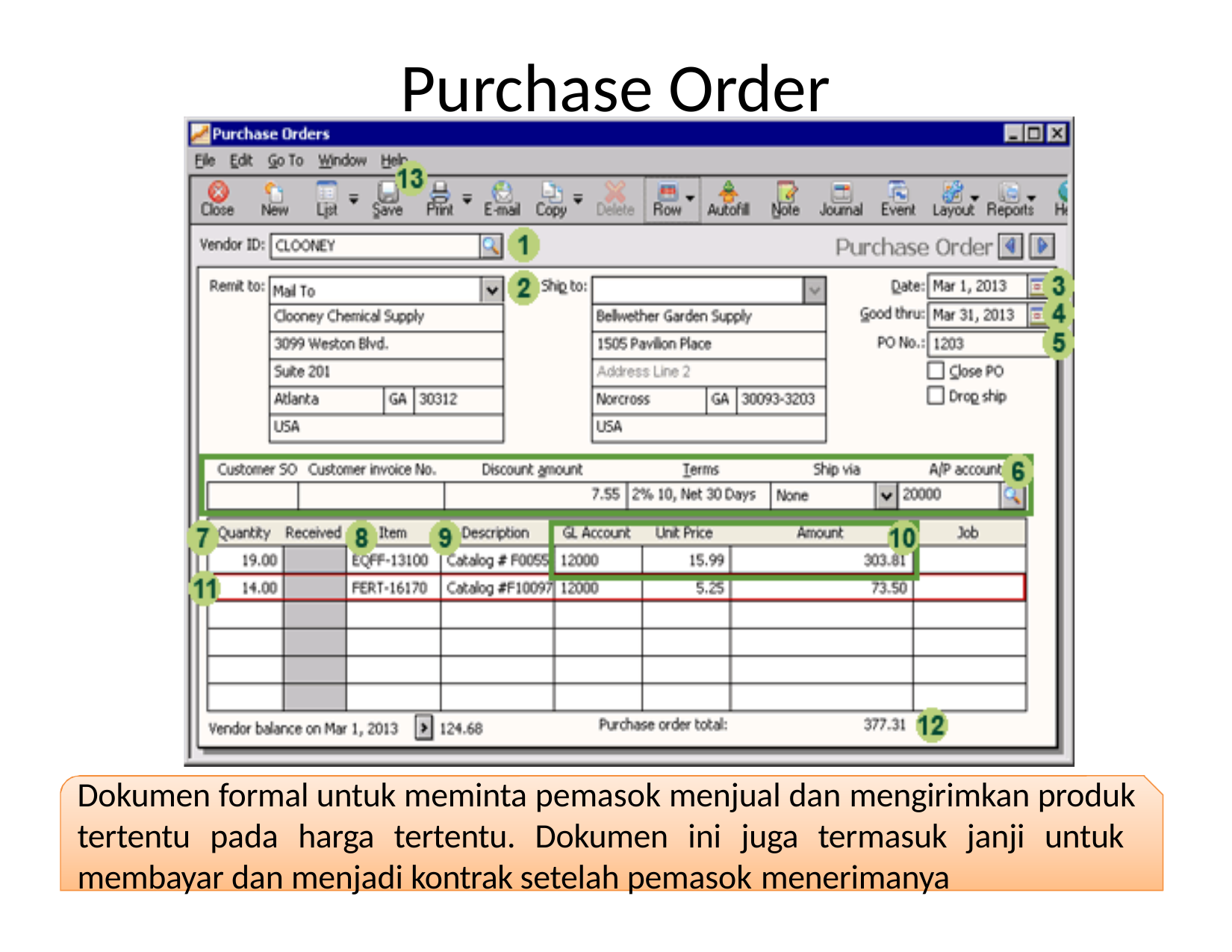

# Purchase Order

Dokumen formal untuk meminta pemasok menjual dan mengirimkan produk  tertentu pada harga tertentu. Dokumen ini juga termasuk janji untuk  membayar dan menjadi kontrak setelah pemasok menerimanya